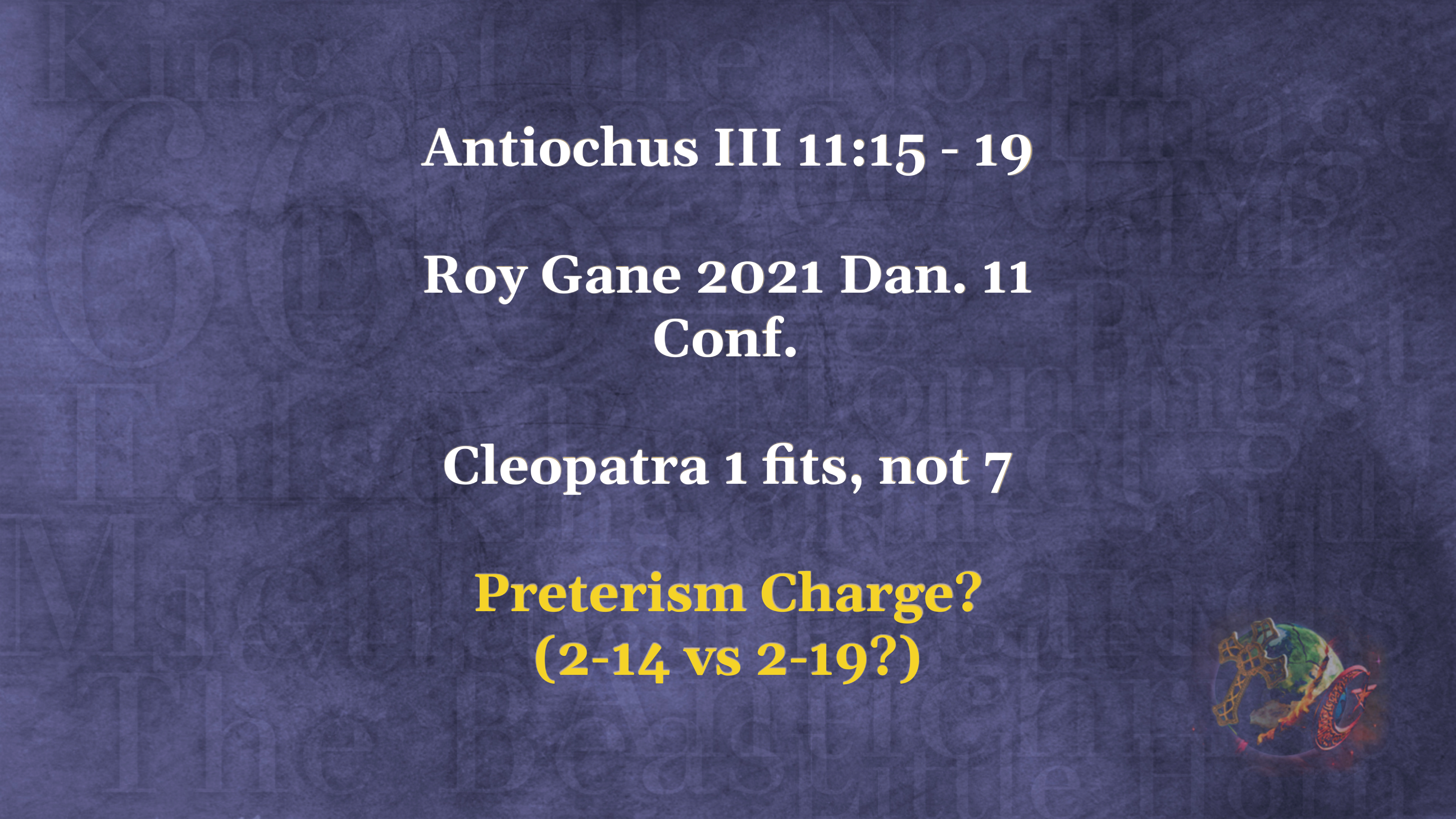

Antiochus III 11:15 - 19

Roy Gane 2021 Dan. 11 Conf.

Cleopatra 1 fits, not 7

 Preterism Charge?
(2-14 vs 2-19?)